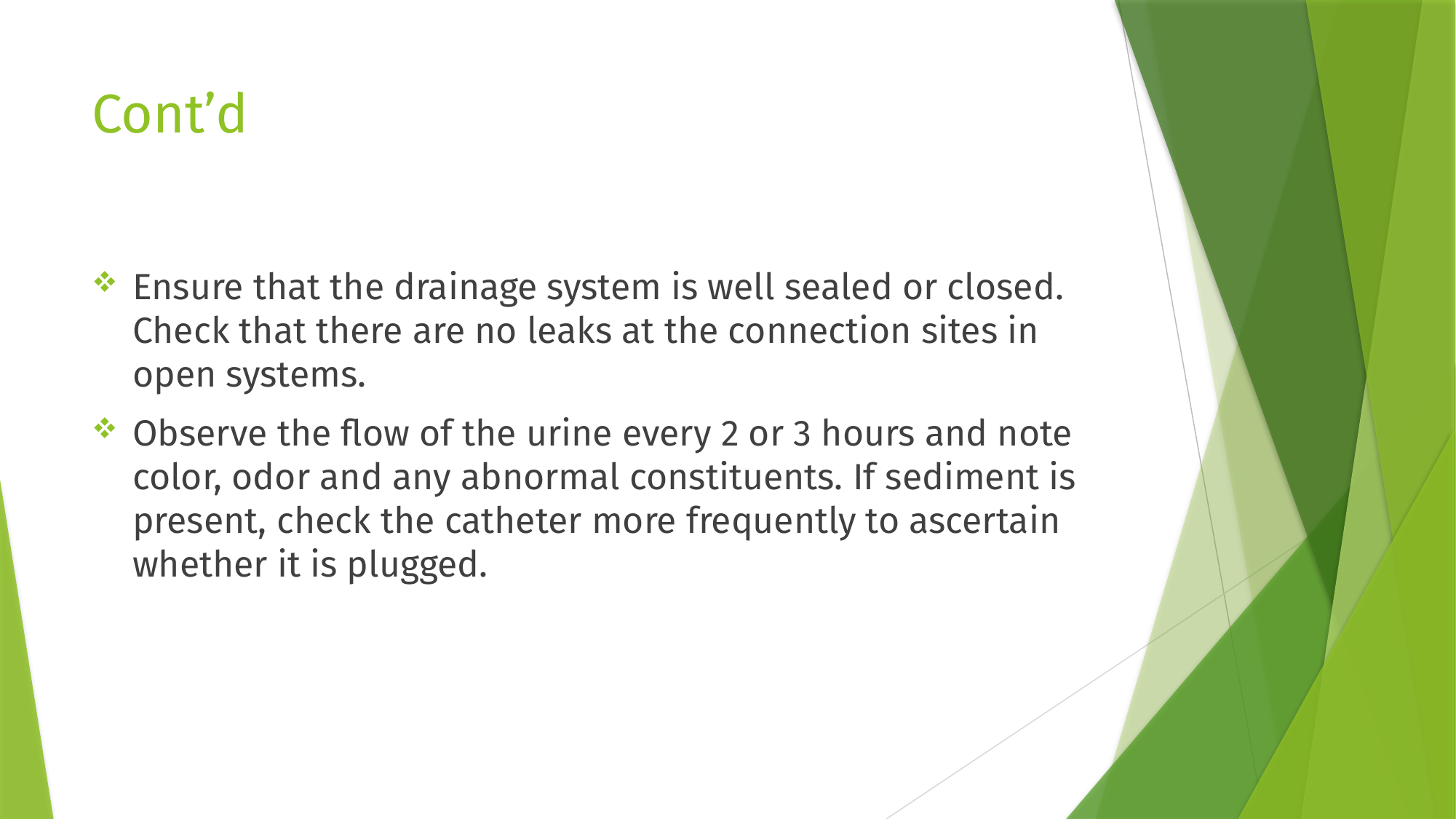

# Cont’d
Ensure that the drainage system is well sealed or closed. Check that there are no leaks at the connection sites in open systems.
Observe the flow of the urine every 2 or 3 hours and note color, odor and any abnormal constituents. If sediment is present, check the catheter more frequently to ascertain whether it is plugged.